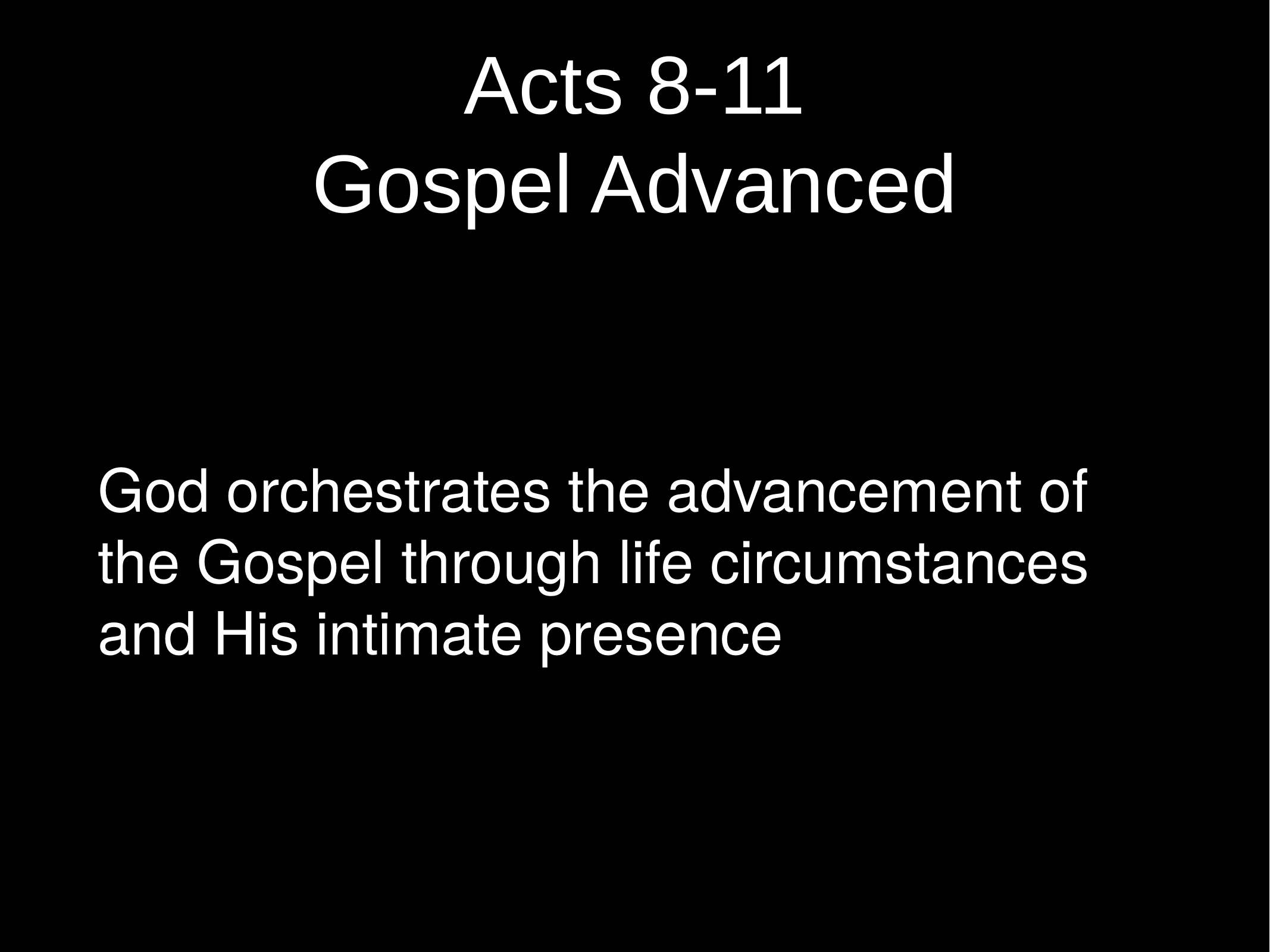

# Acts 8-11
Gospel Advanced
God orchestrates the advancement of the Gospel through life circumstances and His intimate presence